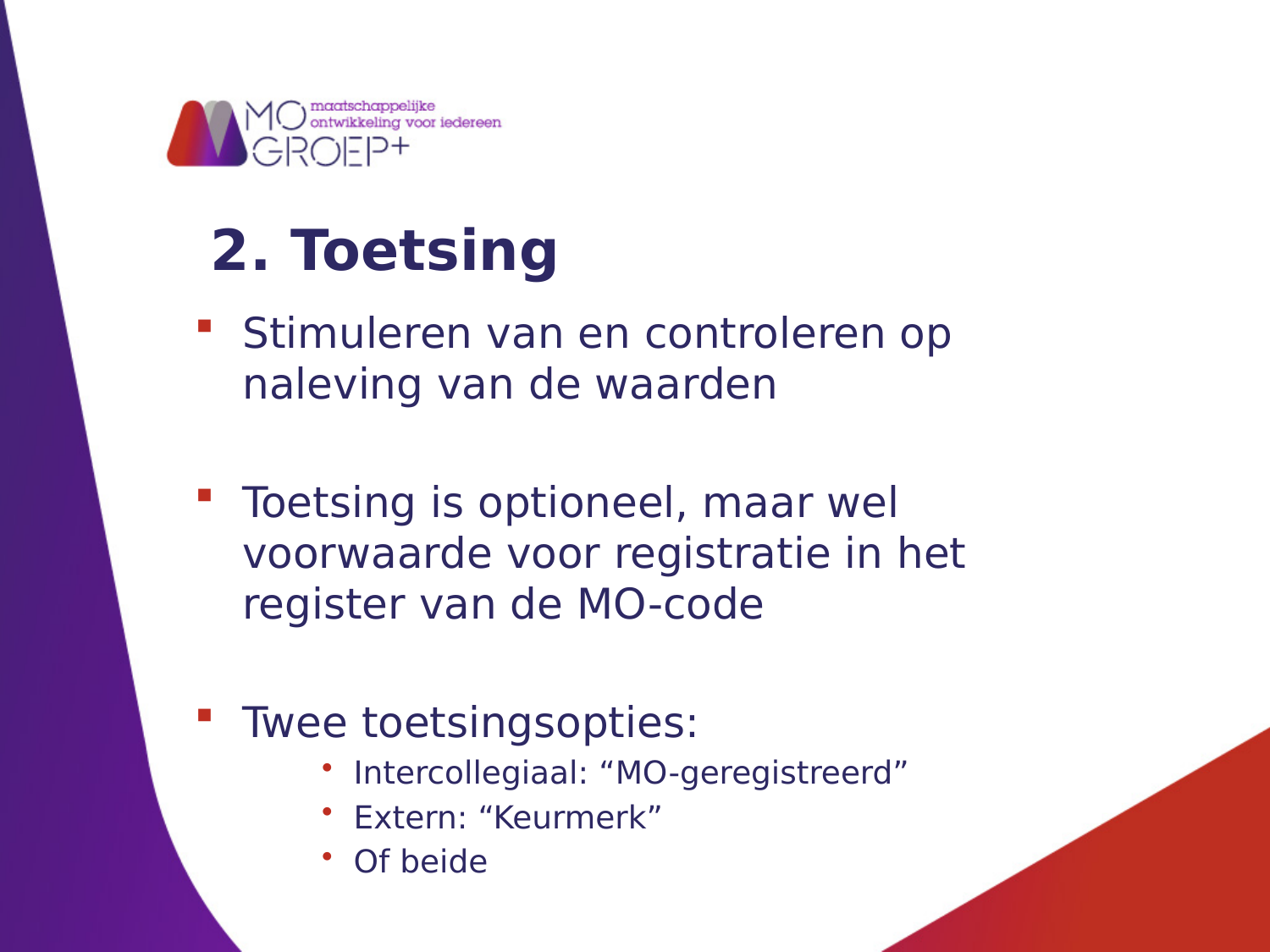

# 2. Toetsing
Stimuleren van en controleren op naleving van de waarden

Toetsing is optioneel, maar wel voorwaarde voor registratie in het register van de MO-code

Twee toetsingsopties:
Intercollegiaal: “MO-geregistreerd”
Extern: “Keurmerk”
Of beide